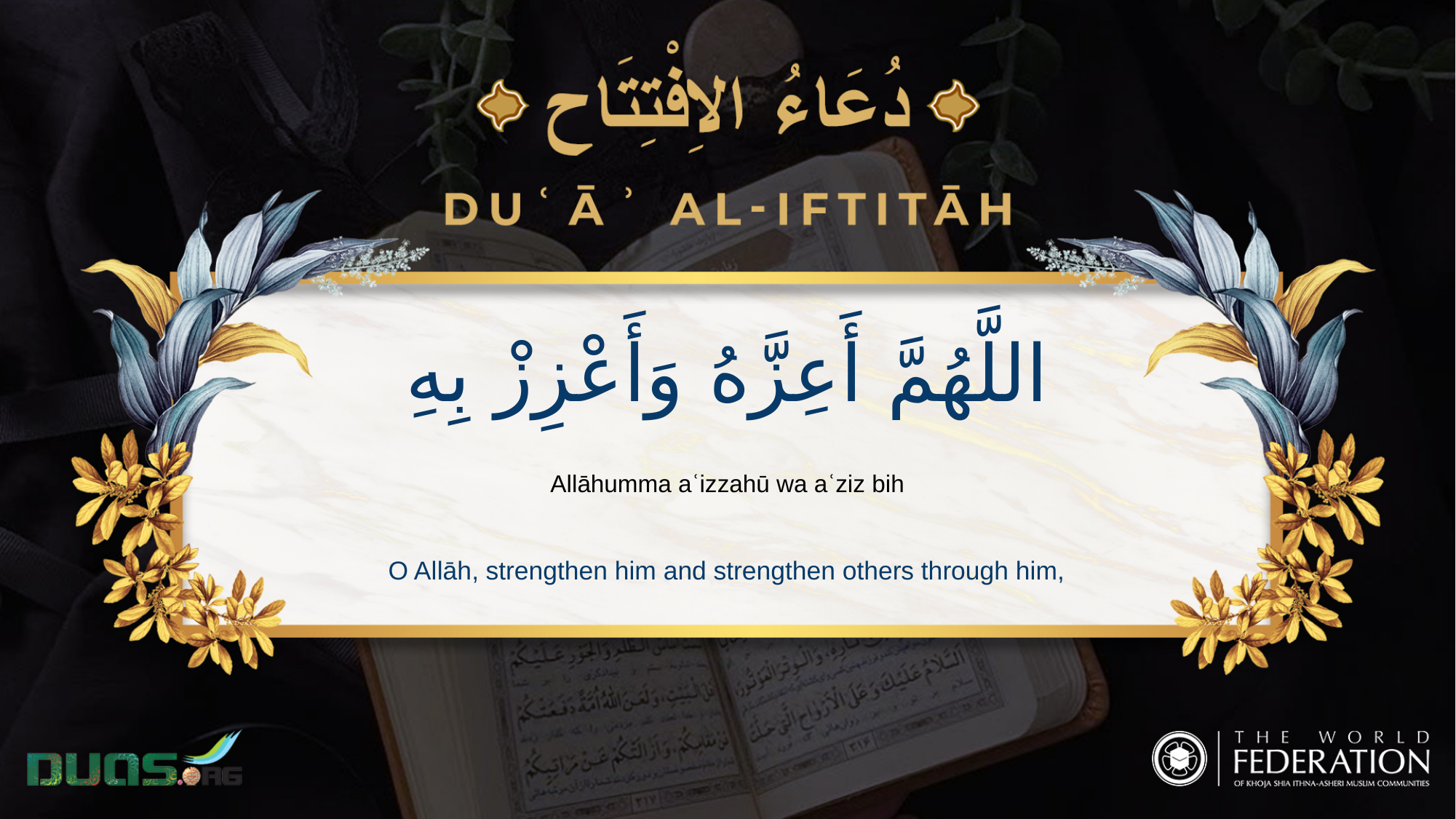

اللَّهُمَّ أَعِزَّهُ وَأَعْزِزْ بِهِ
Allāhumma aʿizzahū wa aʿziz bih
O Allāh, strengthen him and strengthen others through him,